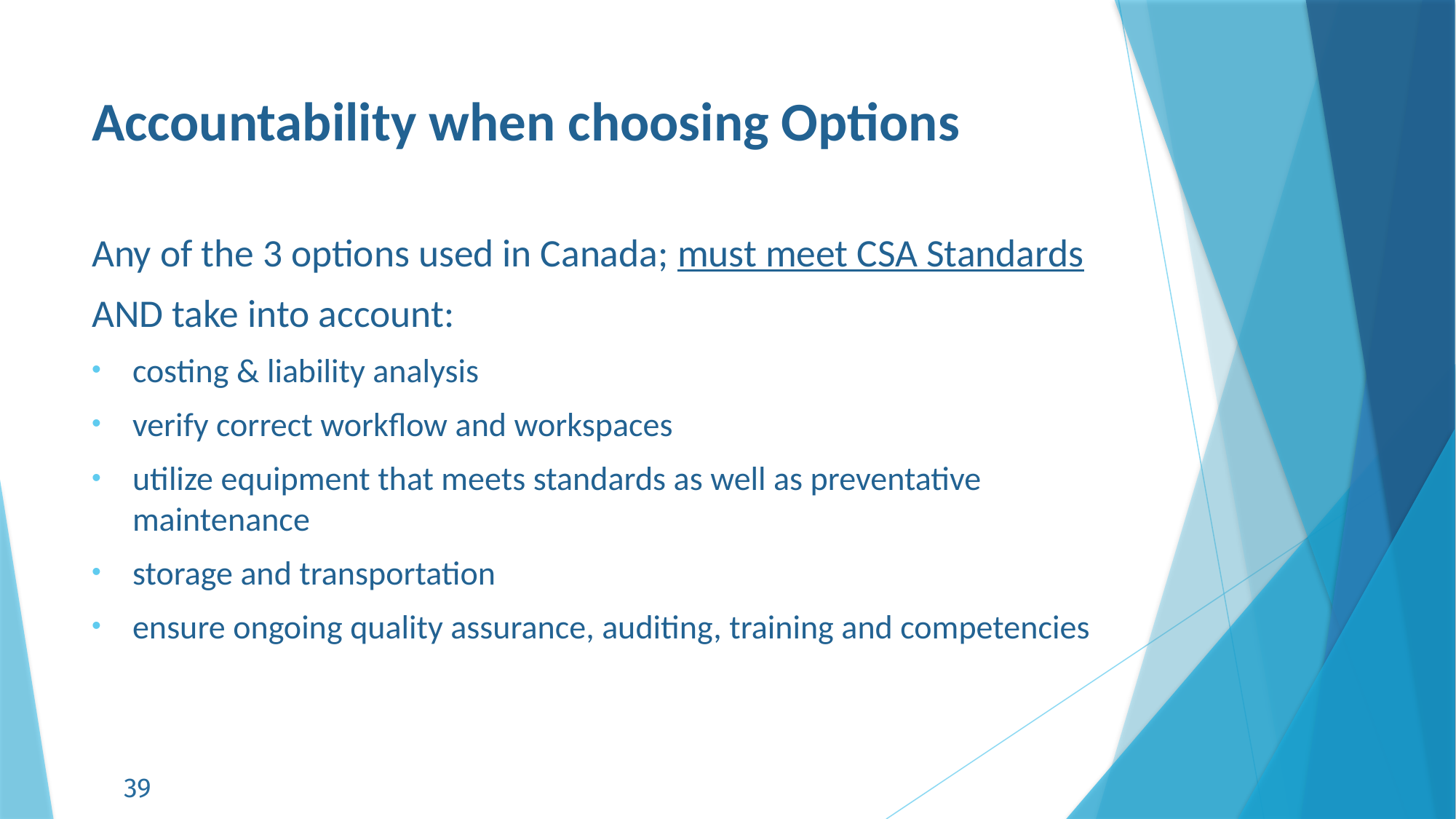

# Accountability when choosing Options
Any of the 3 options used in Canada; must meet CSA Standards
AND take into account:
costing & liability analysis
verify correct workflow and workspaces
utilize equipment that meets standards as well as preventative maintenance
storage and transportation
ensure ongoing quality assurance, auditing, training and competencies

39